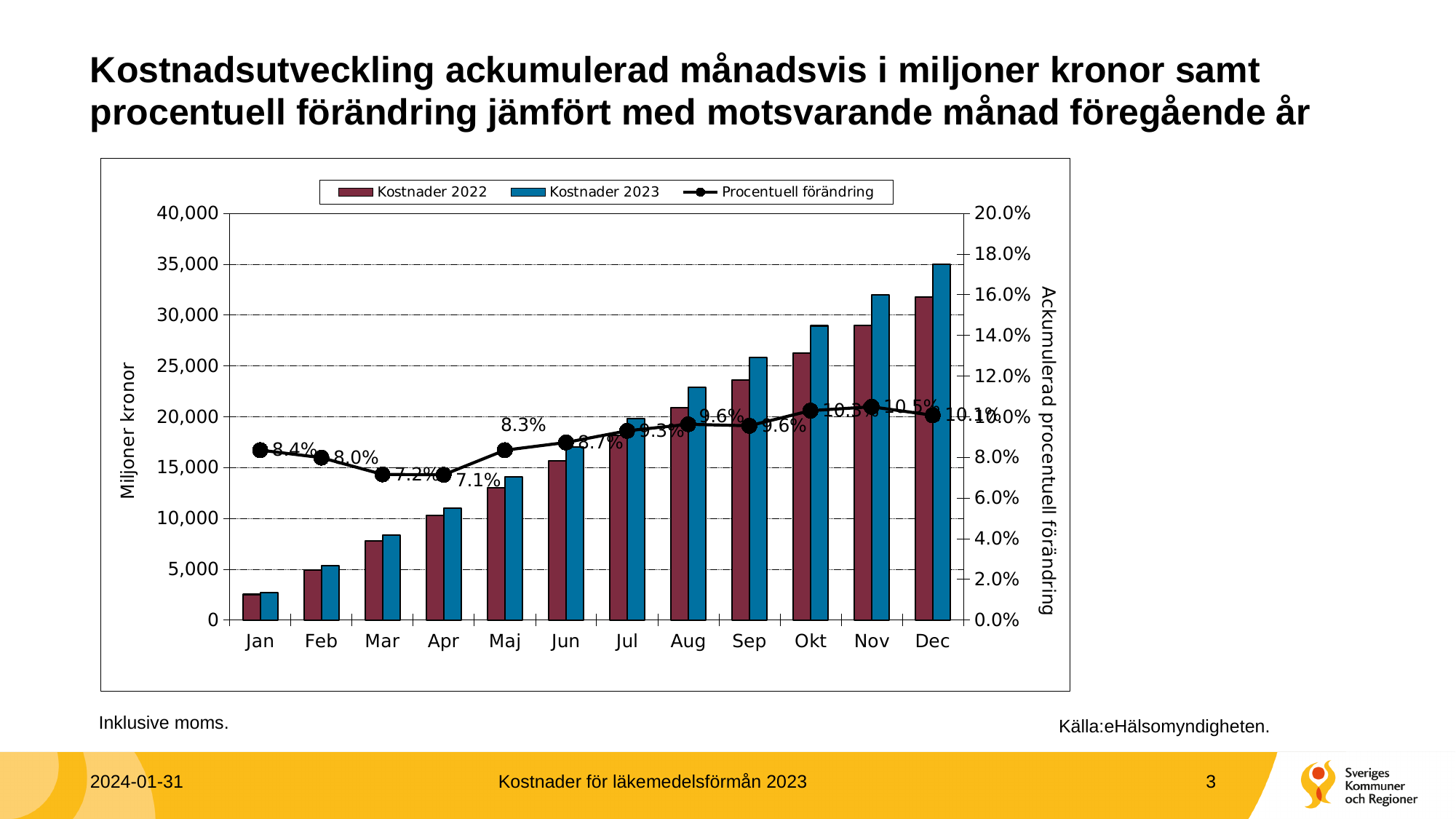

# Kostnadsutveckling ackumulerad månadsvis i miljoner kronor samt procentuell förändring jämfört med motsvarande månad föregående år

### Chart

| Category | Kostnader 2022 | Kostnader 2023 | Procentuell förändring |
|---|---|---|---|
| Jan | 2507.1485680207998 | 2716.564747118065 | 0.083527630459723 |
| Feb | 4936.718490219206 | 5330.78199615584 | 0.079822964732011 |
| Mar | 7790.524617128112 | 8348.23117199678 | 0.07158780470862047 |
| Apr | 10271.046666897917 | 11004.520114862506 | 0.07141175303277181 |
| Maj | 12979.02161048902 | 14062.687923077317 | 0.08349368273742064 |
| Jun | 15657.387203251827 | 17024.165915695572 | 0.08729289853417455 |
| Jul | 18149.97226086883 | 19838.37735236589 | 0.09302521608461323 |
| Aug | 20881.10175034624 | 22891.084441815507 | 0.0962584597067988 |
| Sep | 23584.713509625948 | 25837.14849482644 | 0.09550402146208703 |
| Okt | 26237.25073454155 | 28938.55644827125 | 0.10295688908340583 |
| Nov | 28974.32797038046 | 32012.100448353085 | 0.10484358709123631 |
| Dec | 31802.90979663436 | 35004.77195103621 | 0.10067827676386676 |
2024-01-31
Kostnader för läkemedelsförmån 2023
3